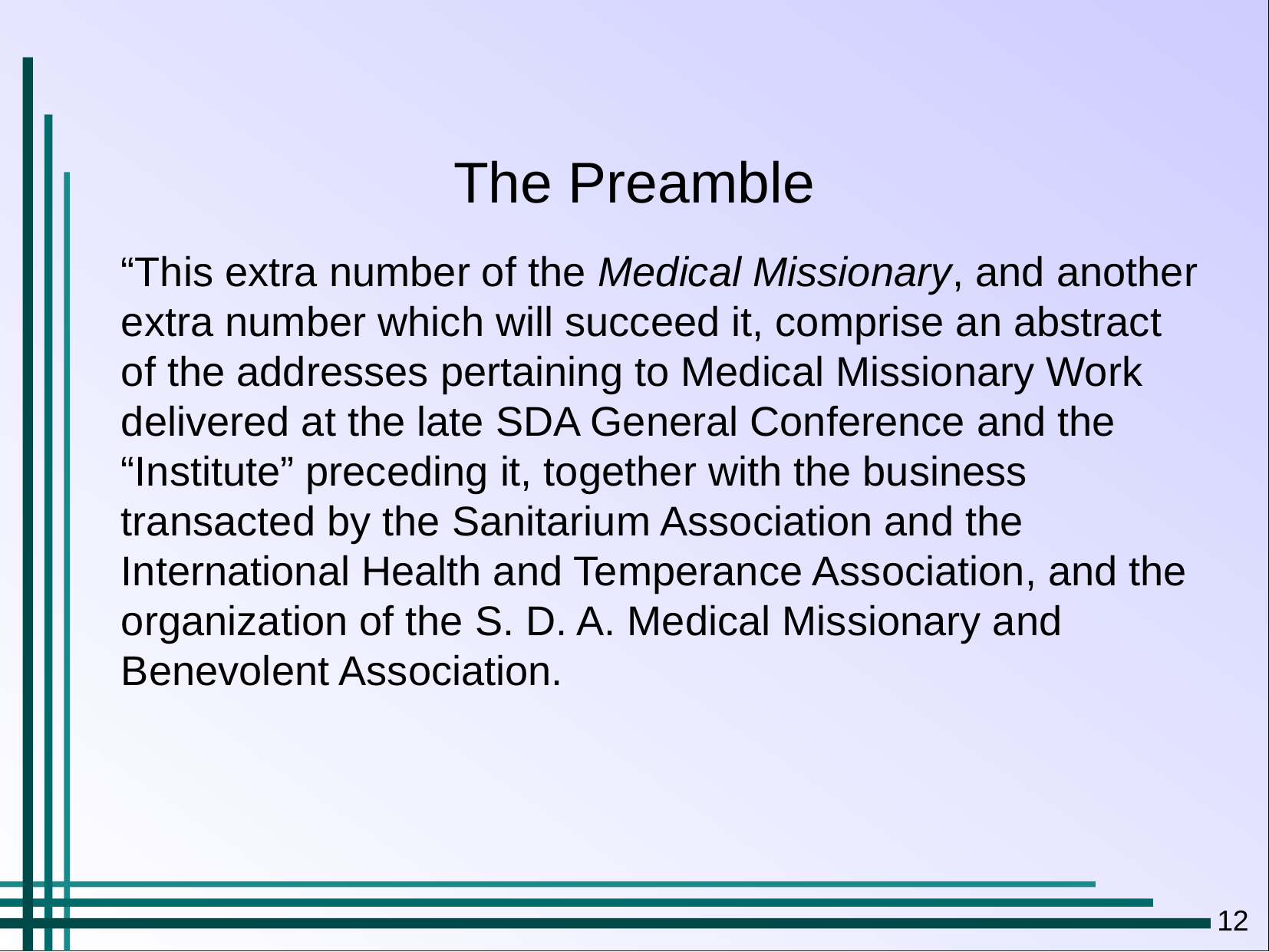

The Preamble
“This extra number of the Medical Missionary, and another extra number which will succeed it, comprise an abstract of the addresses pertaining to Medical Missionary Work delivered at the late SDA General Conference and the “Institute” preceding it, together with the business transacted by the Sanitarium Association and the International Health and Temperance Association, and the organization of the S. D. A. Medical Missionary and Benevolent Association.